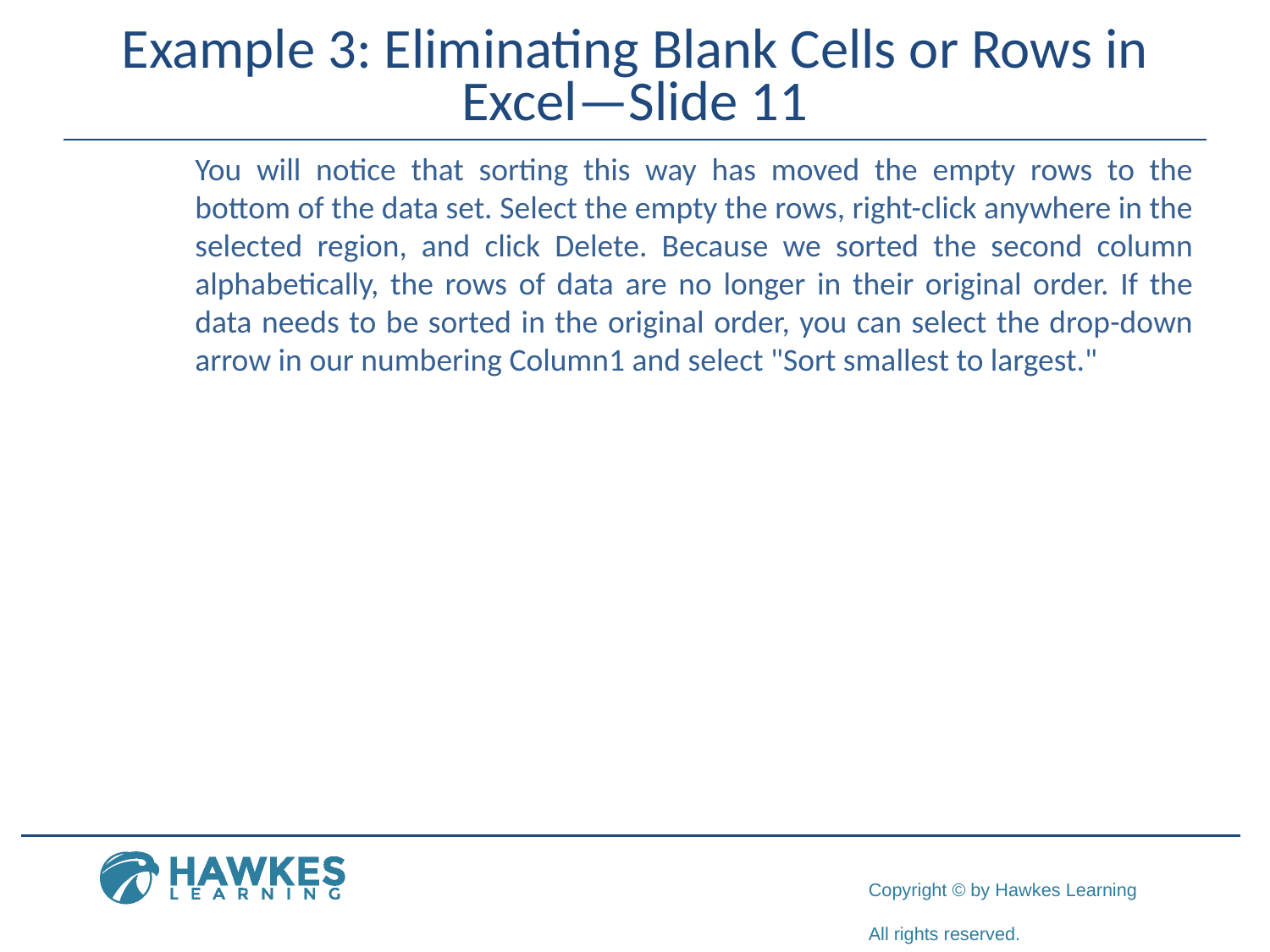

# Example 3: Eliminating Blank Cells or Rows in Excel—Slide 11
You will notice that sorting this way has moved the empty rows to the bottom of the data set. Select the empty the rows, right-click anywhere in the selected region, and click Delete. Because we sorted the second column alphabetically, the rows of data are no longer in their original order. If the data needs to be sorted in the original order, you can select the drop-down arrow in our numbering Column1 and select "Sort smallest to largest."
​